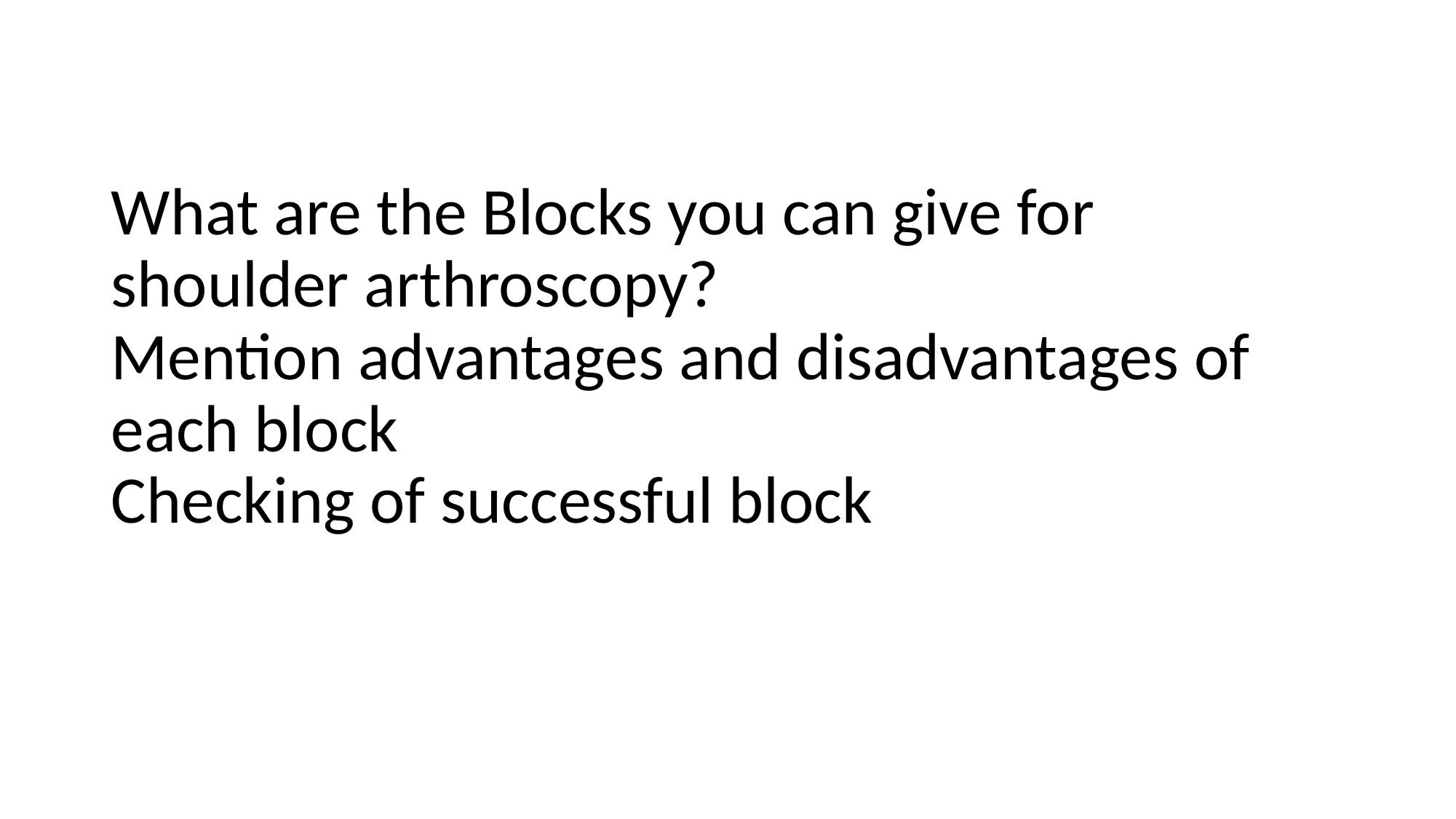

# What are the Blocks you can give for shoulder arthroscopy? Mention advantages and disadvantages of each block Checking of successful block